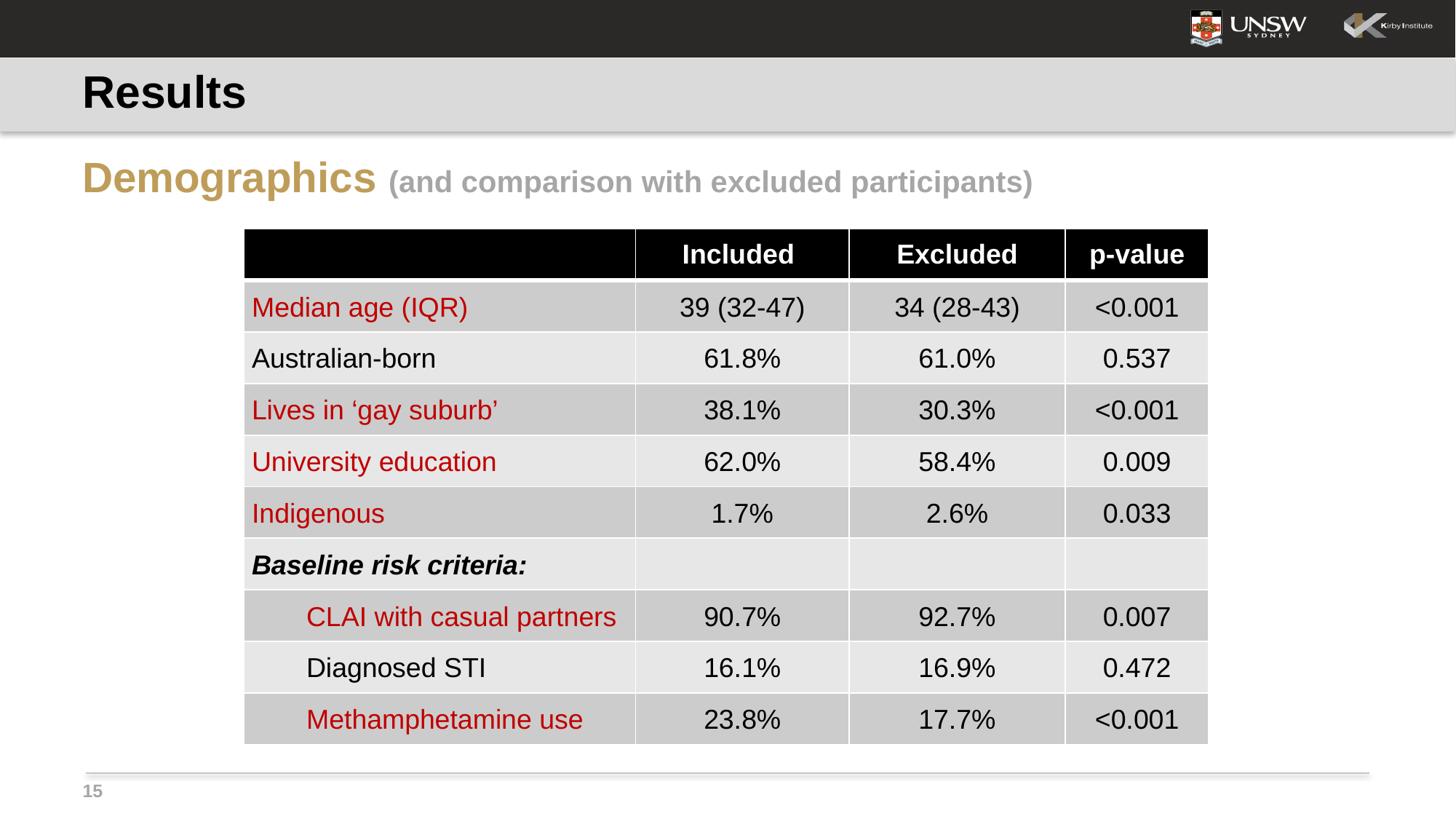

# Results
Demographics (and comparison with excluded participants)

|  | Included | Excluded | p-value |
| --- | --- | --- | --- |
| Median age (IQR) | 39 (32-47) | 34 (28-43) | <0.001 |
| Australian-born | 61.8% | 61.0% | 0.537 |
| Lives in ‘gay suburb’ | 38.1% | 30.3% | <0.001 |
| University education | 62.0% | 58.4% | 0.009 |
| Indigenous | 1.7% | 2.6% | 0.033 |
| Baseline risk criteria: |  |  |  |
| CLAI with casual partners | 90.7% | 92.7% | 0.007 |
| Diagnosed STI | 16.1% | 16.9% | 0.472 |
| Methamphetamine use | 23.8% | 17.7% | <0.001 |

15